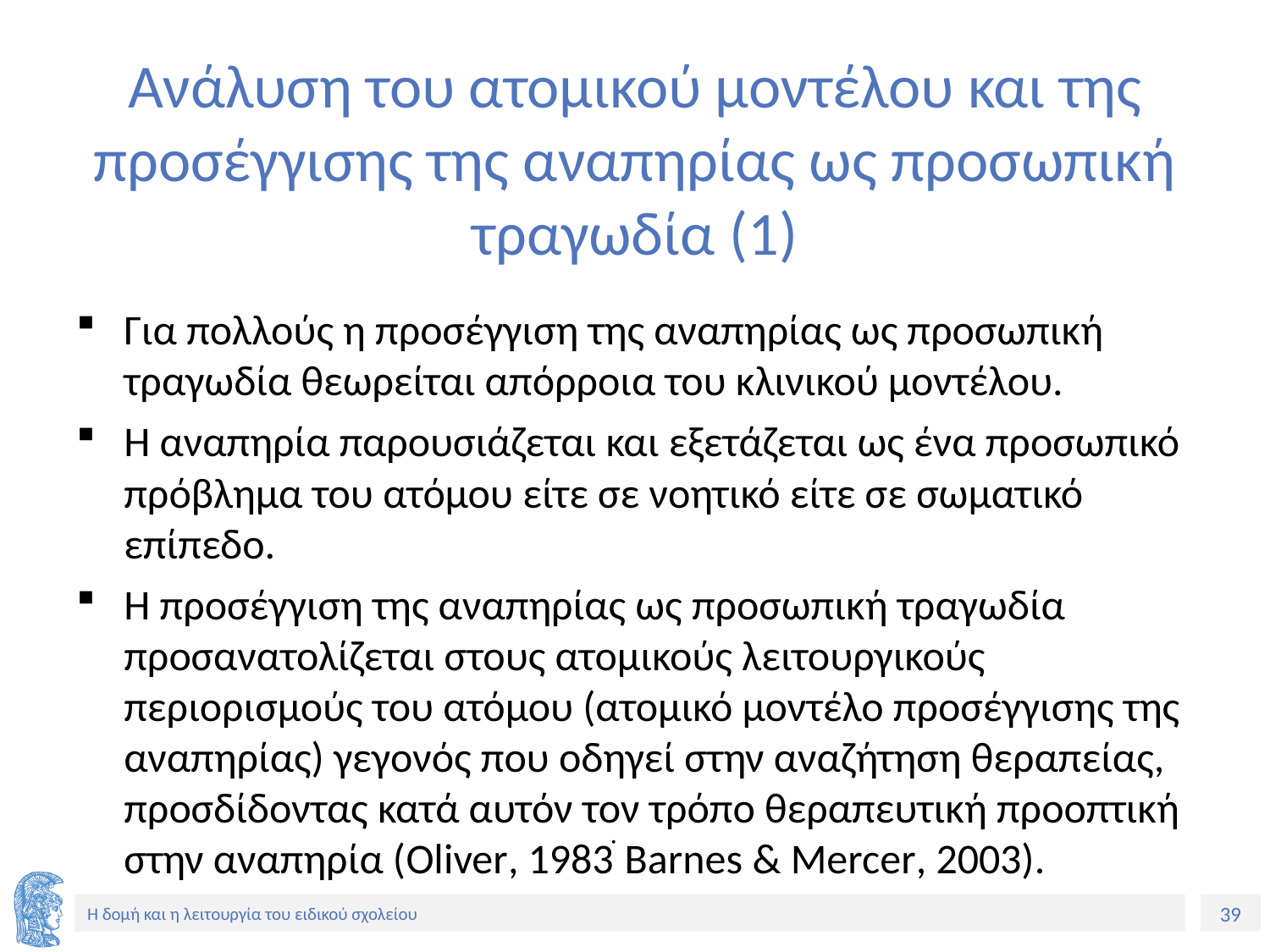

# Ανάλυση του ατομικού μοντέλου και της προσέγγισης της αναπηρίας ως προσωπική τραγωδία (1)
Για πολλούς η προσέγγιση της αναπηρίας ως προσωπική τραγωδία θεωρείται απόρροια του κλινικού μοντέλου.
Η αναπηρία παρουσιάζεται και εξετάζεται ως ένα προσωπικό πρόβλημα του ατόμου είτε σε νοητικό είτε σε σωματικό επίπεδο.
Η προσέγγιση της αναπηρίας ως προσωπική τραγωδία προσανατολίζεται στους ατομικούς λειτουργικούς περιορισμούς του ατόμου (ατομικό μοντέλο προσέγγισης της αναπηρίας) γεγονός που οδηγεί στην αναζήτηση θεραπείας, προσδίδοντας κατά αυτόν τον τρόπο θεραπευτική προοπτική στην αναπηρία (Oliver, 1983ֹ Barnes & Mercer, 2003).